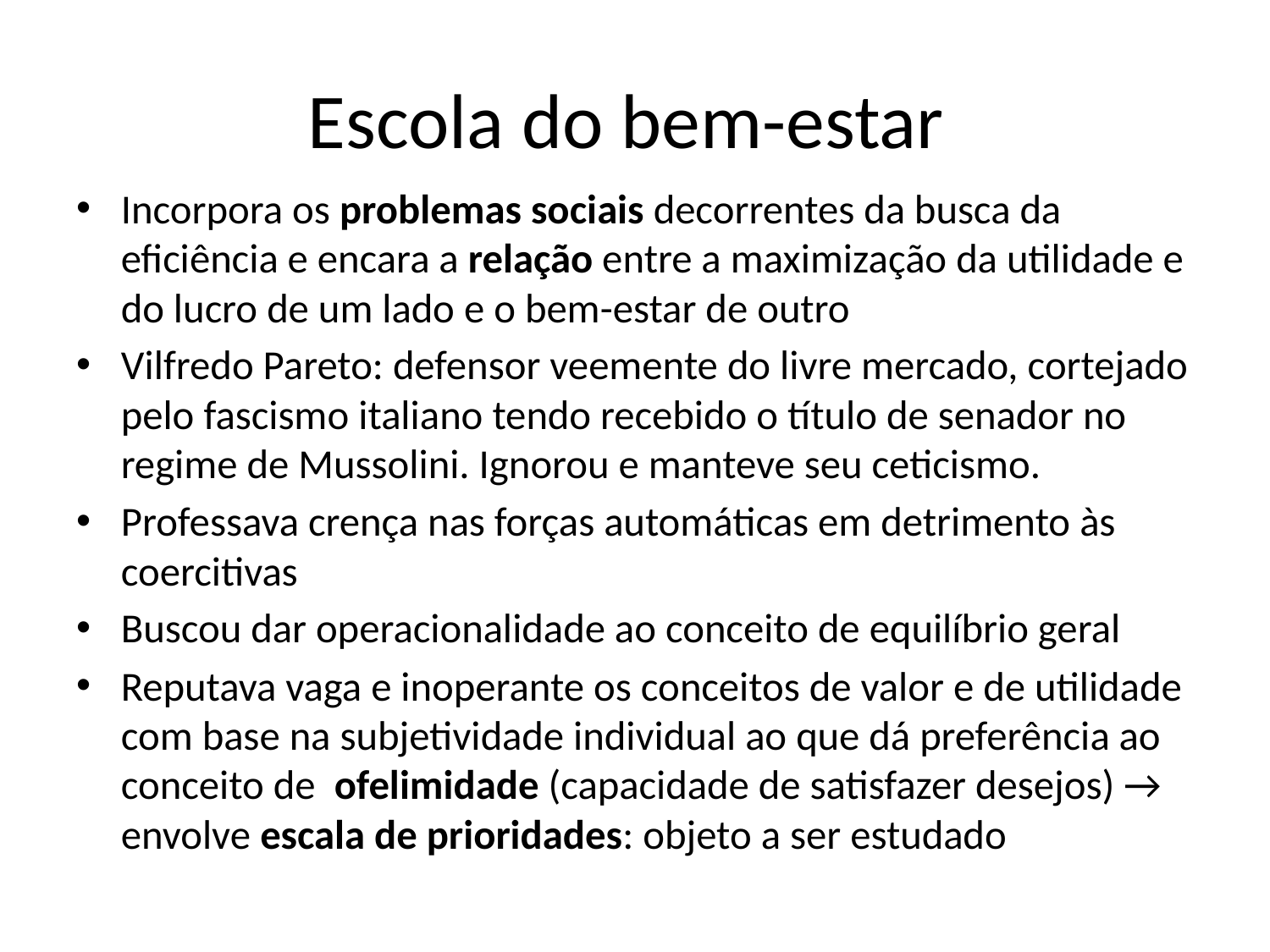

# Escola do bem-estar
Incorpora os problemas sociais decorrentes da busca da eficiência e encara a relação entre a maximização da utilidade e do lucro de um lado e o bem-estar de outro
Vilfredo Pareto: defensor veemente do livre mercado, cortejado pelo fascismo italiano tendo recebido o título de senador no regime de Mussolini. Ignorou e manteve seu ceticismo.
Professava crença nas forças automáticas em detrimento às coercitivas
Buscou dar operacionalidade ao conceito de equilíbrio geral
Reputava vaga e inoperante os conceitos de valor e de utilidade com base na subjetividade individual ao que dá preferência ao conceito de  ofelimidade (capacidade de satisfazer desejos) → envolve escala de prioridades: objeto a ser estudado